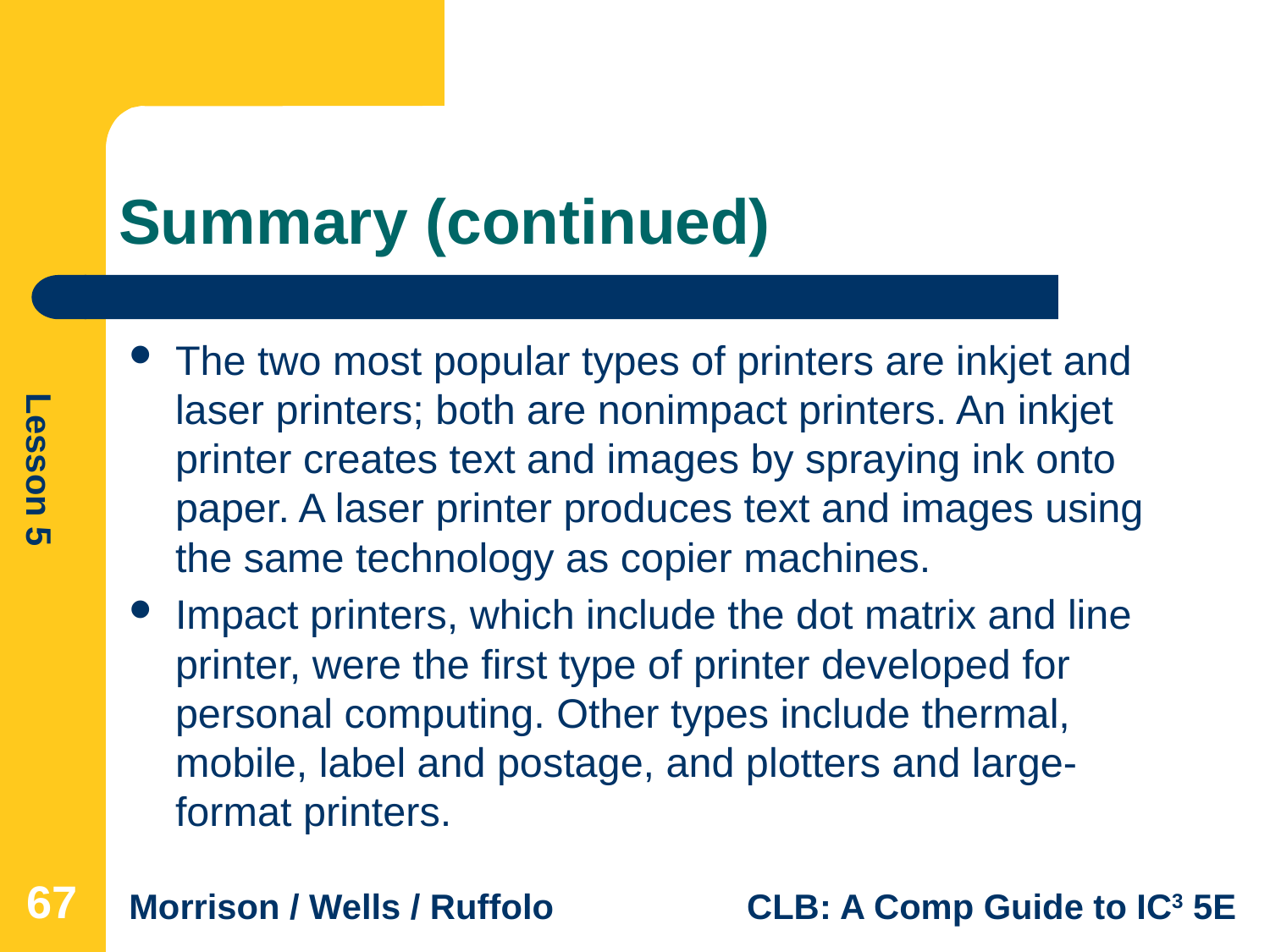

# Summary (continued)
The two most popular types of printers are inkjet and laser printers; both are nonimpact printers. An inkjet printer creates text and images by spraying ink onto paper. A laser printer produces text and images using the same technology as copier machines.
Impact printers, which include the dot matrix and line printer, were the first type of printer developed for personal computing. Other types include thermal, mobile, label and postage, and plotters and large-format printers.
67